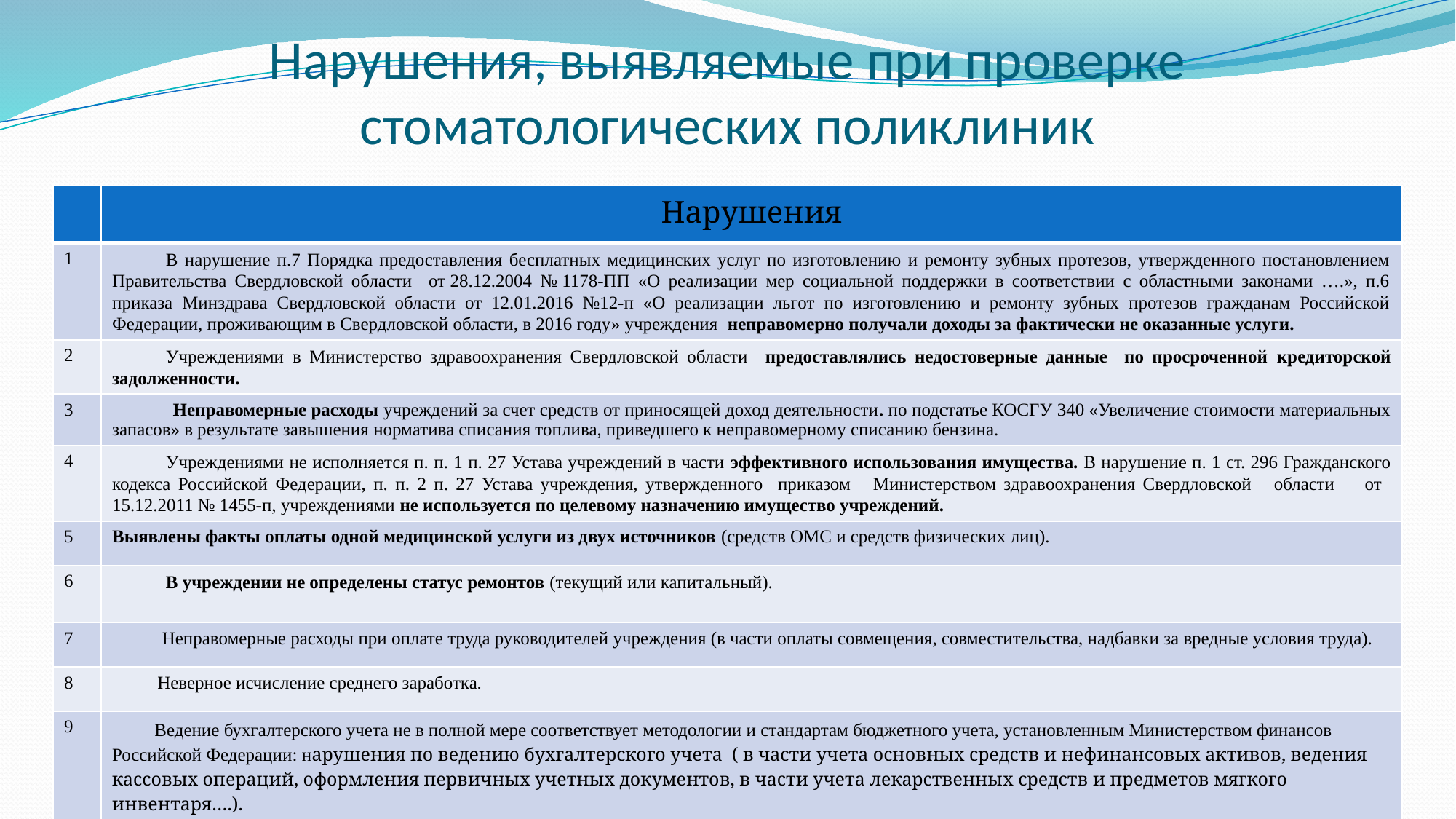

# Нарушения, выявляемые при проверке стоматологических поликлиник
|  | Нарушения |
| --- | --- |
| 1 | В нарушение п.7 Порядка предоставления бесплатных медицинских услуг по изготовлению и ремонту зубных протезов, утвержденного постановлением Правительства Свердловской области от 28.12.2004 № 1178-ПП «О реализации мер социальной поддержки в соответствии с областными законами ….», п.6 приказа Минздрава Свердловской области от 12.01.2016 №12-п «О реализации льгот по изготовлению и ремонту зубных протезов гражданам Российской Федерации, проживающим в Свердловской области, в 2016 году» учреждения неправомерно получали доходы за фактически не оказанные услуги. |
| 2 | Учреждениями в Министерство здравоохранения Свердловской области предоставлялись недостоверные данные по просроченной кредиторской задолженности. |
| 3 | Неправомерные расходы учреждений за счет средств от приносящей доход деятельности. по подстатье КОСГУ 340 «Увеличение стоимости материальных запасов» в результате завышения норматива списания топлива, приведшего к неправомерному списанию бензина. |
| 4 | Учреждениями не исполняется п. п. 1 п. 27 Устава учреждений в части эффективного использования имущества. В нарушение п. 1 ст. 296 Гражданского кодекса Российской Федерации, п. п. 2 п. 27 Устава учреждения, утвержденного приказом Министерством здравоохранения Свердловской области от 15.12.2011 № 1455-п, учреждениями не используется по целевому назначению имущество учреждений. |
| 5 | Выявлены факты оплаты одной медицинской услуги из двух источников (средств ОМС и средств физических лиц). |
| 6 | В учреждении не определены статус ремонтов (текущий или капитальный). |
| 7 | Неправомерные расходы при оплате труда руководителей учреждения (в части оплаты совмещения, совместительства, надбавки за вредные условия труда). |
| 8 | Неверное исчисление среднего заработка. |
| 9 | Ведение бухгалтерского учета не в полной мере соответствует методологии и стандартам бюджетного учета, установленным Министерством финансов Российской Федерации: нарушения по ведению бухгалтерского учета ( в части учета основных средств и нефинансовых активов, ведения кассовых операций, оформления первичных учетных документов, в части учета лекарственных средств и предметов мягкого инвентаря….). |